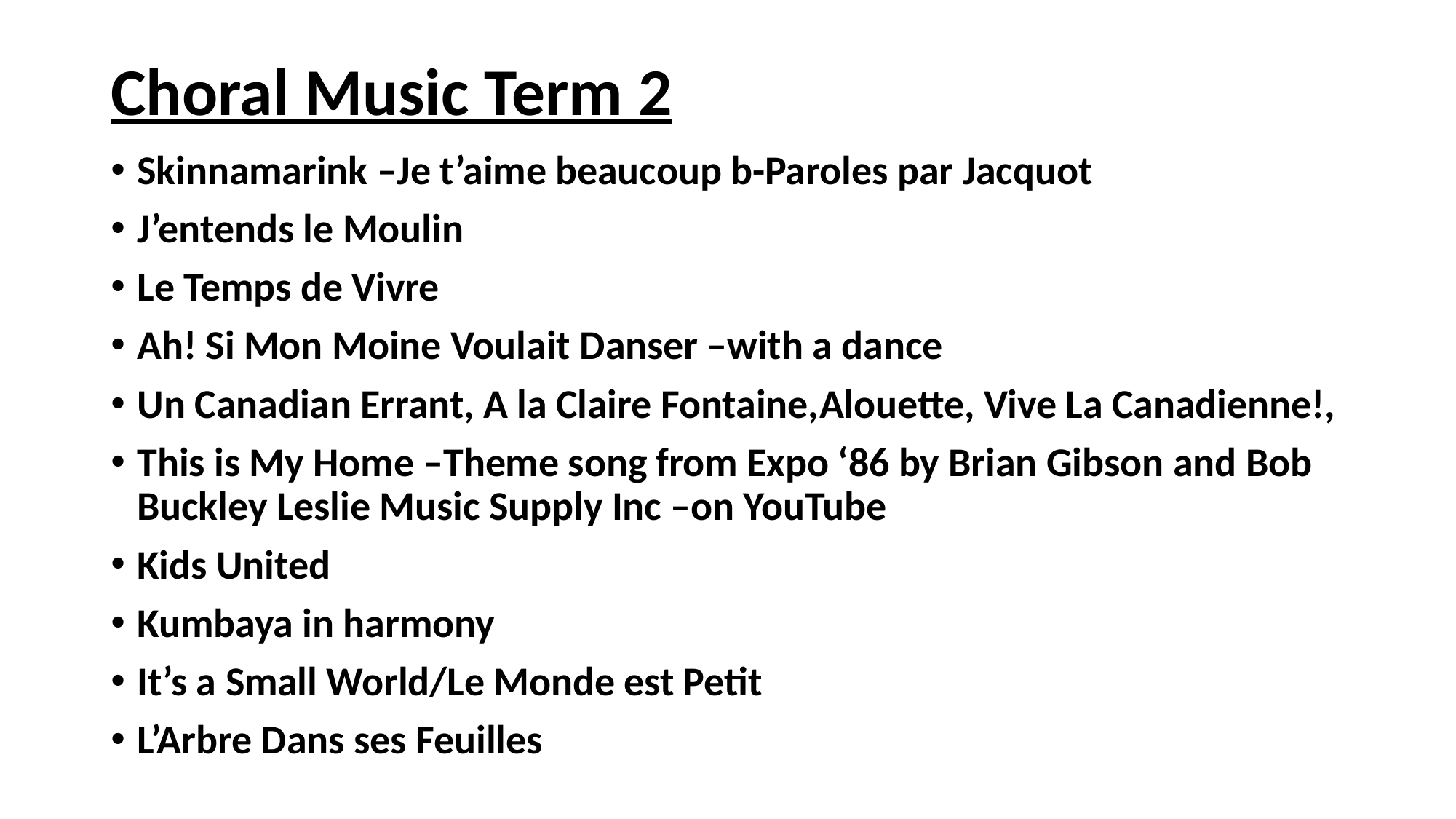

# Choral Music Term 2
Skinnamarink –Je t’aime beaucoup b-Paroles par Jacquot
J’entends le Moulin
Le Temps de Vivre
Ah! Si Mon Moine Voulait Danser –with a dance
Un Canadian Errant, A la Claire Fontaine,Alouette, Vive La Canadienne!,
This is My Home –Theme song from Expo ‘86 by Brian Gibson and Bob Buckley Leslie Music Supply Inc –on YouTube
Kids United
Kumbaya in harmony
It’s a Small World/Le Monde est Petit
L’Arbre Dans ses Feuilles